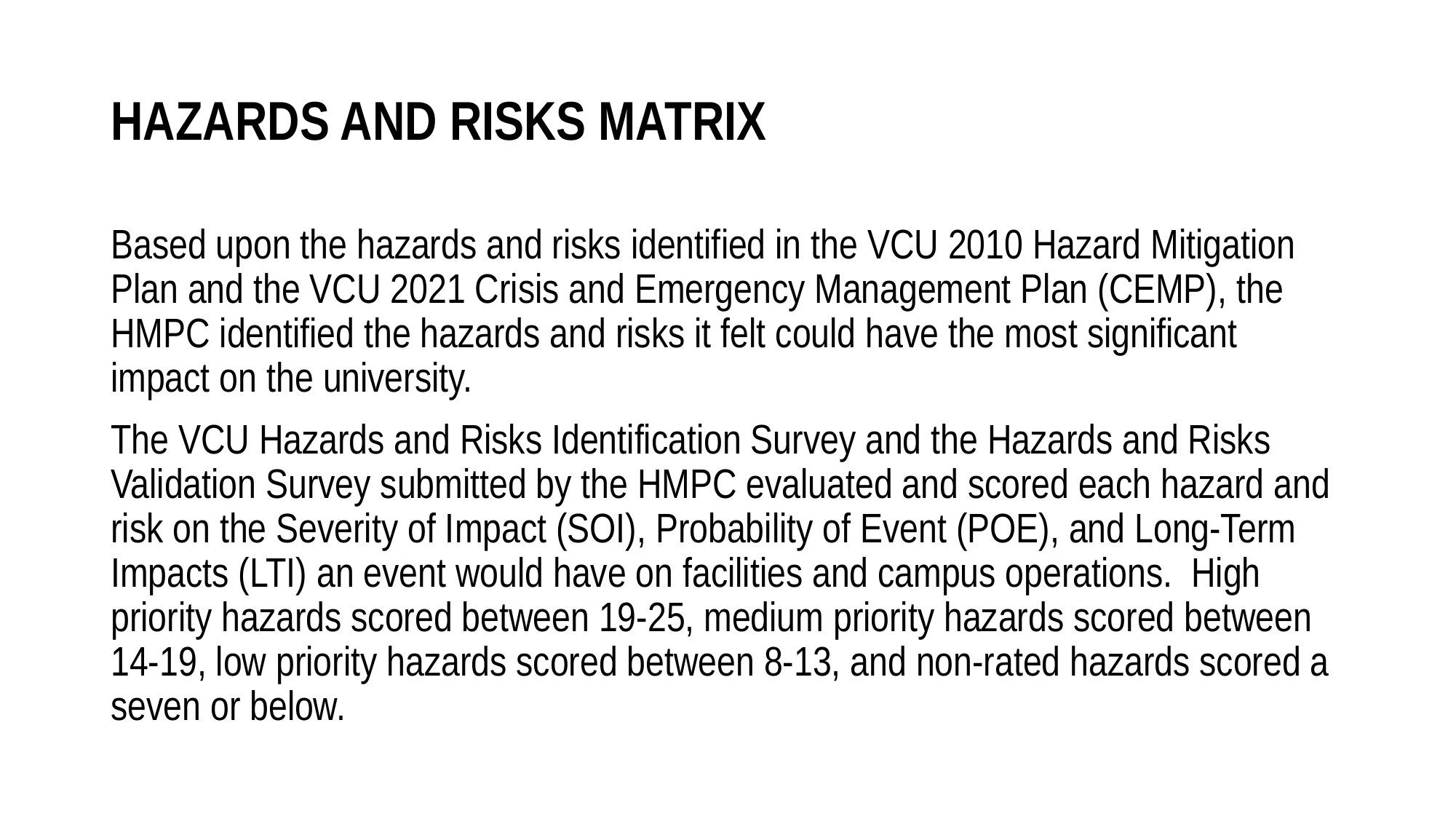

# Hazards and Risks Matrix
Based upon the hazards and risks identified in the VCU 2010 Hazard Mitigation Plan and the VCU 2021 Crisis and Emergency Management Plan (CEMP), the HMPC identified the hazards and risks it felt could have the most significant impact on the university.
The VCU Hazards and Risks Identification Survey and the Hazards and Risks Validation Survey submitted by the HMPC evaluated and scored each hazard and risk on the Severity of Impact (SOI), Probability of Event (POE), and Long-Term Impacts (LTI) an event would have on facilities and campus operations.  High priority hazards scored between 19-25, medium priority hazards scored between 14-19, low priority hazards scored between 8-13, and non-rated hazards scored a seven or below.